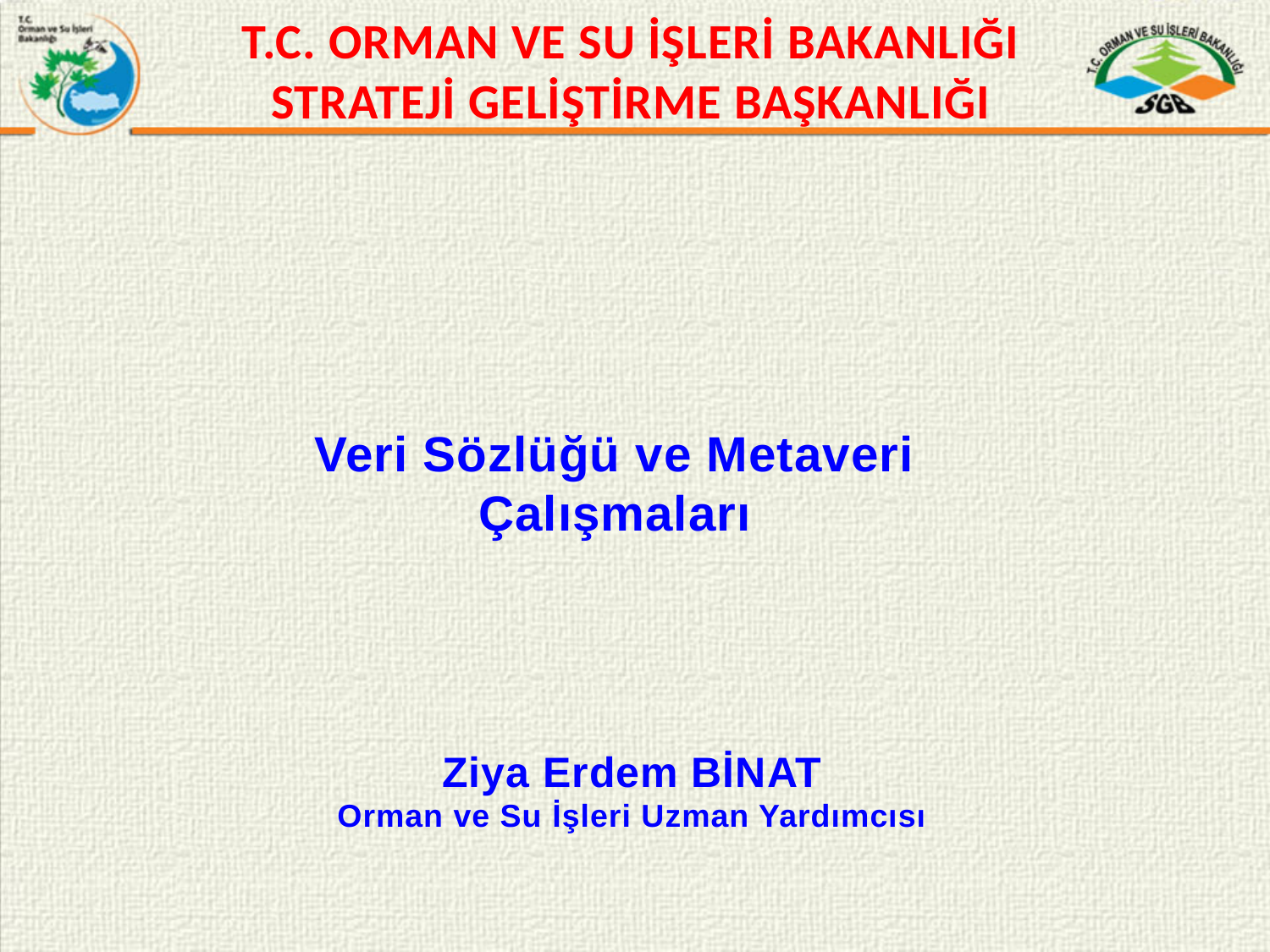

T.C. ORMAN VE SU İŞLERİ BAKANLIĞI
STRATEJİ GELİŞTİRME BAŞKANLIĞI
Veri Sözlüğü ve Metaveri Çalışmaları
Ziya Erdem BİNAT
Orman ve Su İşleri Uzman Yardımcısı